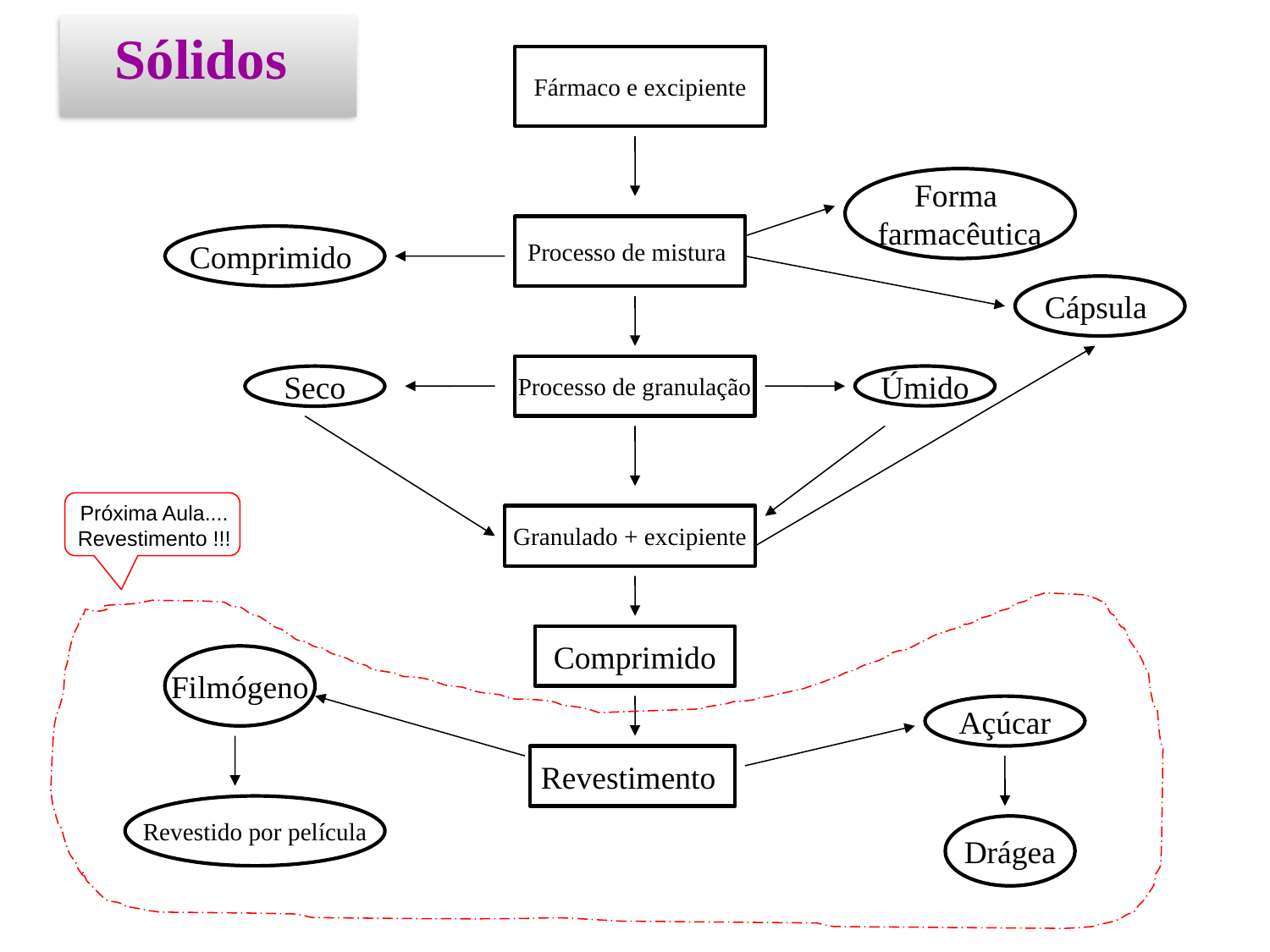

Sólidos
Fármaco e excipiente

Forma
farmacêutica

Processo de mistura
Comprimido

Cápsula

Processo de granulação
Seco
Úmido

Granulado + excipiente

Comprimido
Filmógeno

Açúcar

Revestimento

Revestido por película
Drágea

Próxima Aula....
Revestimento !!!